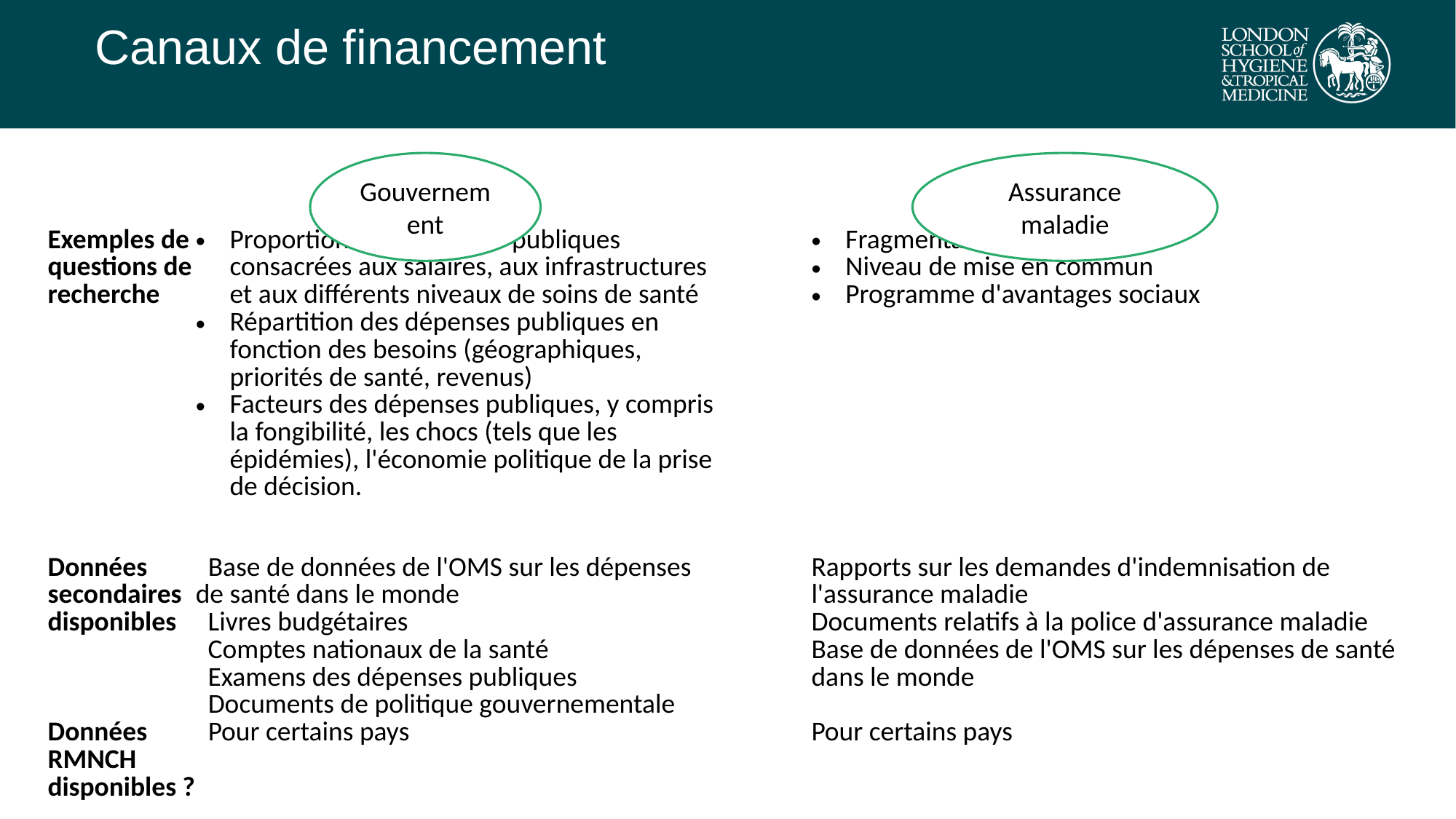

# Canaux de financement
Gouvernement
Assurance maladie
| Exemples de questions de recherche | Proportion des dépenses publiques consacrées aux salaires, aux infrastructures et aux différents niveaux de soins de santé Répartition des dépenses publiques en fonction des besoins (géographiques, priorités de santé, revenus) Facteurs des dépenses publiques, y compris la fongibilité, les chocs (tels que les épidémies), l'économie politique de la prise de décision. |  | Fragmentation Niveau de mise en commun Programme d'avantages sociaux |
| --- | --- | --- | --- |
| Données secondaires disponibles | Base de données de l'OMS sur les dépenses de santé dans le monde Livres budgétaires Comptes nationaux de la santé Examens des dépenses publiques Documents de politique gouvernementale |  | Rapports sur les demandes d'indemnisation de l'assurance maladie Documents relatifs à la police d'assurance maladie Base de données de l'OMS sur les dépenses de santé dans le monde |
| Données RMNCH disponibles ? | Pour certains pays |  | Pour certains pays |